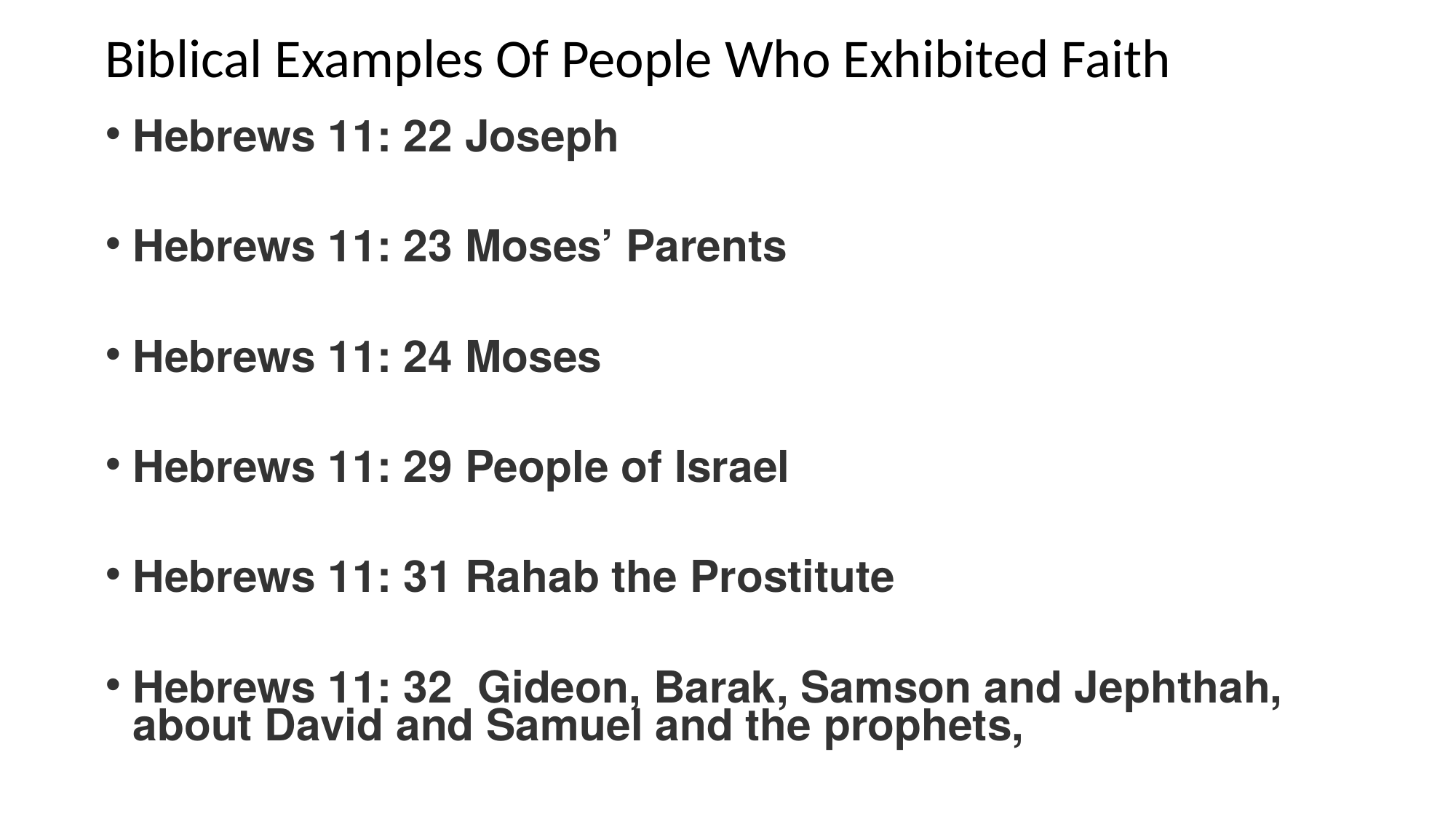

# Biblical Examples Of People Who Exhibited Faith
Hebrews 11: 22 Joseph

Hebrews 11: 23 Moses’ Parents

Hebrews 11: 24 Moses

Hebrews 11: 29 People of Israel

Hebrews 11: 31 Rahab the Prostitute

Hebrews 11: 32  Gideon, Barak, Samson and Jephthah, about David and Samuel and the prophets,